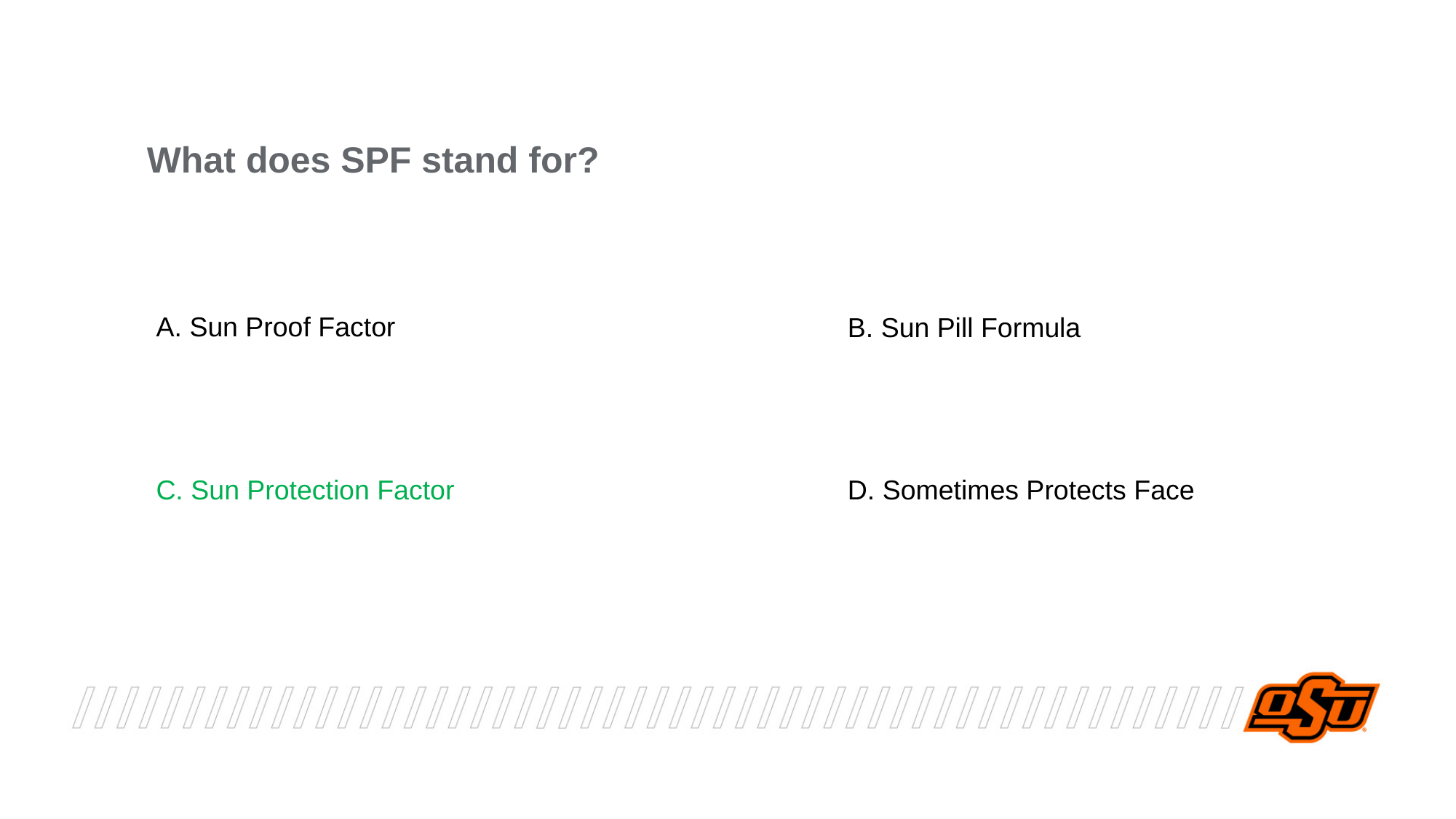

What does SPF stand for?
A. Sun Proof Factor
B. Sun Pill Formula
C. Sun Protection Factor
D. Sometimes Protects Face